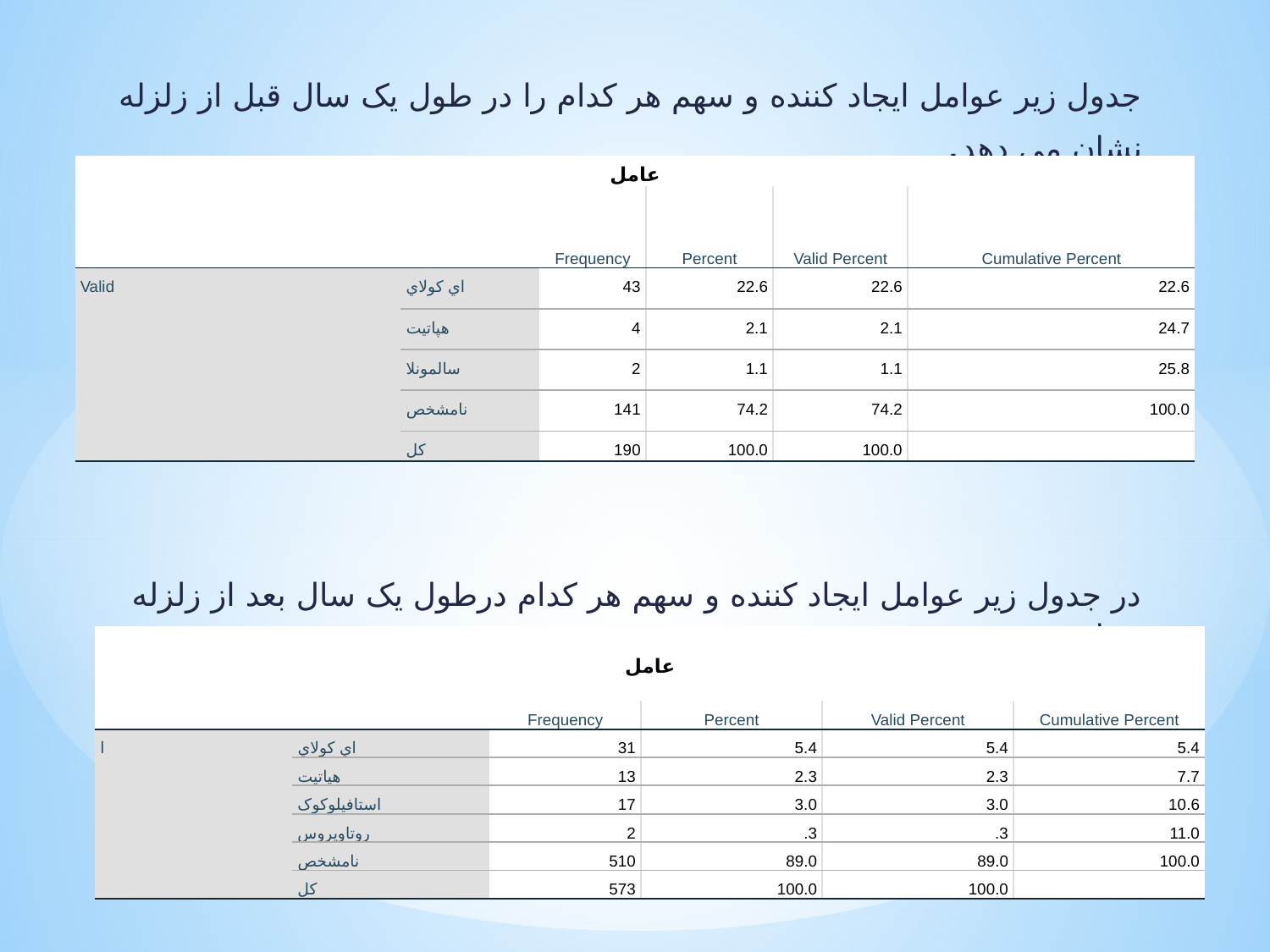

جدول زير عوامل ايجاد کننده و سهم هر کدام را در طول یک سال قبل از زلزله نشان مي دهد.

در جدول زیر عوامل ایجاد کننده و سهم هر کدام درطول یک سال بعد از زلزله نشان می دهد.

| عامل |  |  |  |  |  |
| --- | --- | --- | --- | --- | --- |
|  |  | Frequency | Percent | Valid Percent | Cumulative Percent |
| Valid | اي کولاي | 43 | 22.6 | 22.6 | 22.6 |
|  | هپاتيت | 4 | 2.1 | 2.1 | 24.7 |
|  | سالمونلا | 2 | 1.1 | 1.1 | 25.8 |
|  | نامشخص | 141 | 74.2 | 74.2 | 100.0 |
|  | کل | 190 | 100.0 | 100.0 |  |
| عامل |  |  |  |  |  |
| --- | --- | --- | --- | --- | --- |
|  |  | Frequency | Percent | Valid Percent | Cumulative Percent |
| ا | اي کولاي | 31 | 5.4 | 5.4 | 5.4 |
|  | هپاتيت | 13 | 2.3 | 2.3 | 7.7 |
|  | استافيلوکوک | 17 | 3.0 | 3.0 | 10.6 |
|  | روتاويروس | 2 | .3 | .3 | 11.0 |
|  | نامشخص | 510 | 89.0 | 89.0 | 100.0 |
|  | کل | 573 | 100.0 | 100.0 |  |